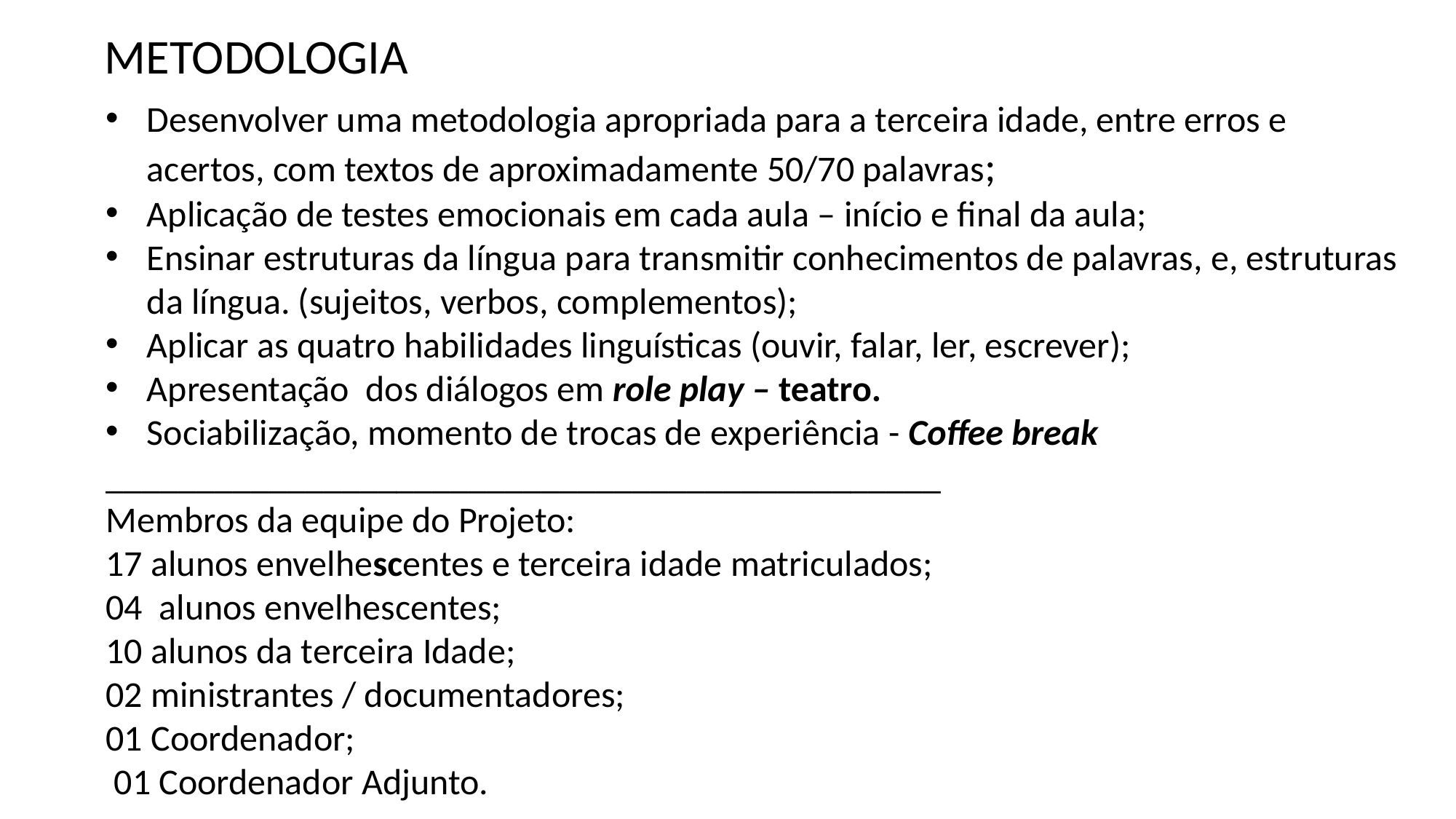

# METODOLOGIA
Desenvolver uma metodologia apropriada para a terceira idade, entre erros e acertos, com textos de aproximadamente 50/70 palavras;
Aplicação de testes emocionais em cada aula – início e final da aula;
Ensinar estruturas da língua para transmitir conhecimentos de palavras, e, estruturas da língua. (sujeitos, verbos, complementos);
Aplicar as quatro habilidades linguísticas (ouvir, falar, ler, escrever);
Apresentação  dos diálogos em role play – teatro.
Sociabilização, momento de trocas de experiência - Coffee break
______________________________________________
Membros da equipe do Projeto:
17 alunos envelhescentes e terceira idade matriculados;
04  alunos envelhescentes;
10 alunos da terceira Idade;
02 ministrantes / documentadores;
01 Coordenador;
 01 Coordenador Adjunto.